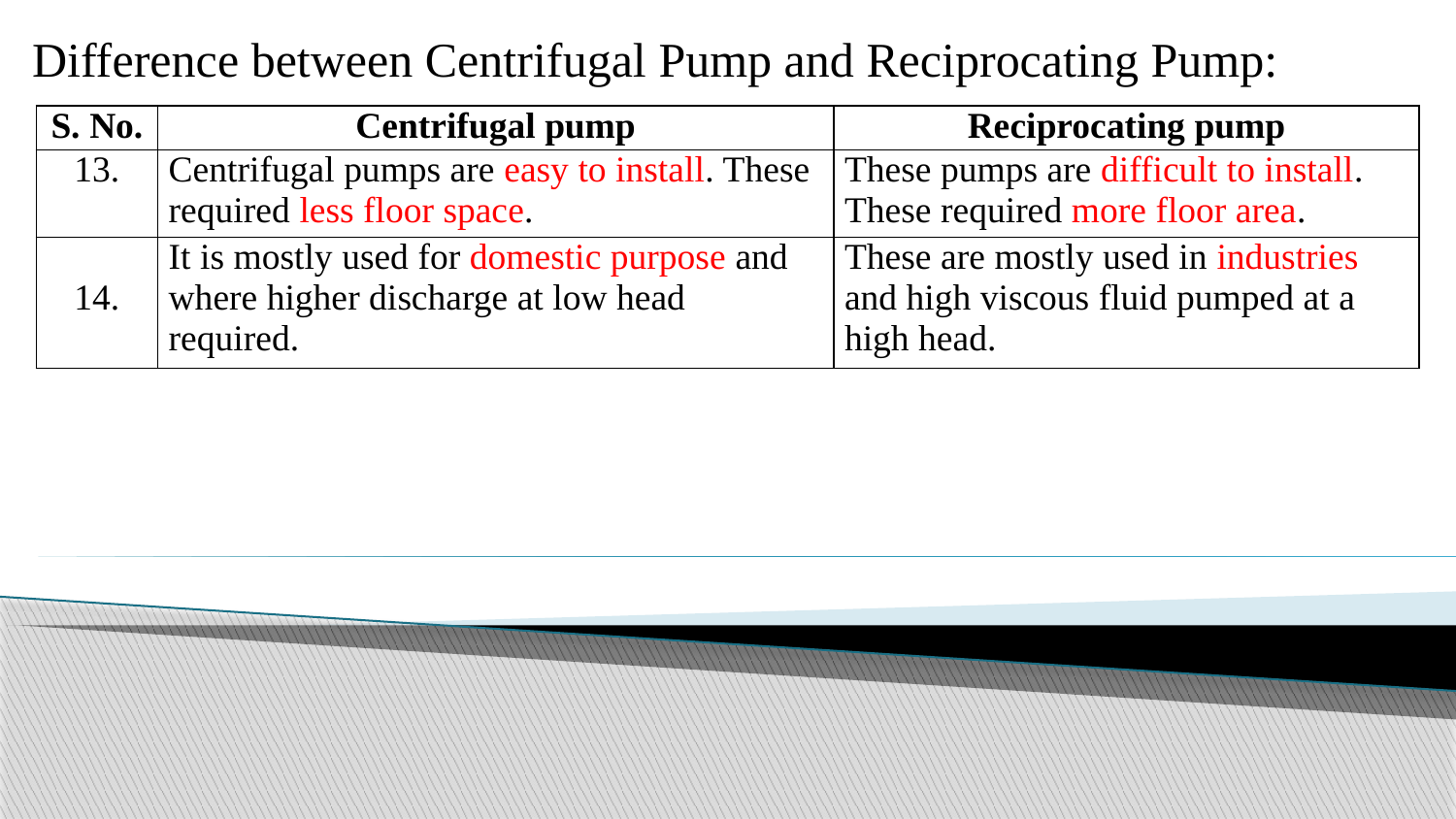

Difference between Centrifugal Pump and Reciprocating Pump:
| S. No. | Centrifugal pump | Reciprocating pump |
| --- | --- | --- |
| 13. | Centrifugal pumps are easy to install. These required less floor space. | These pumps are difficult to install. These required more floor area. |
| 14. | It is mostly used for domestic purpose and where higher discharge at low head required. | These are mostly used in industries and high viscous fluid pumped at a high head. |